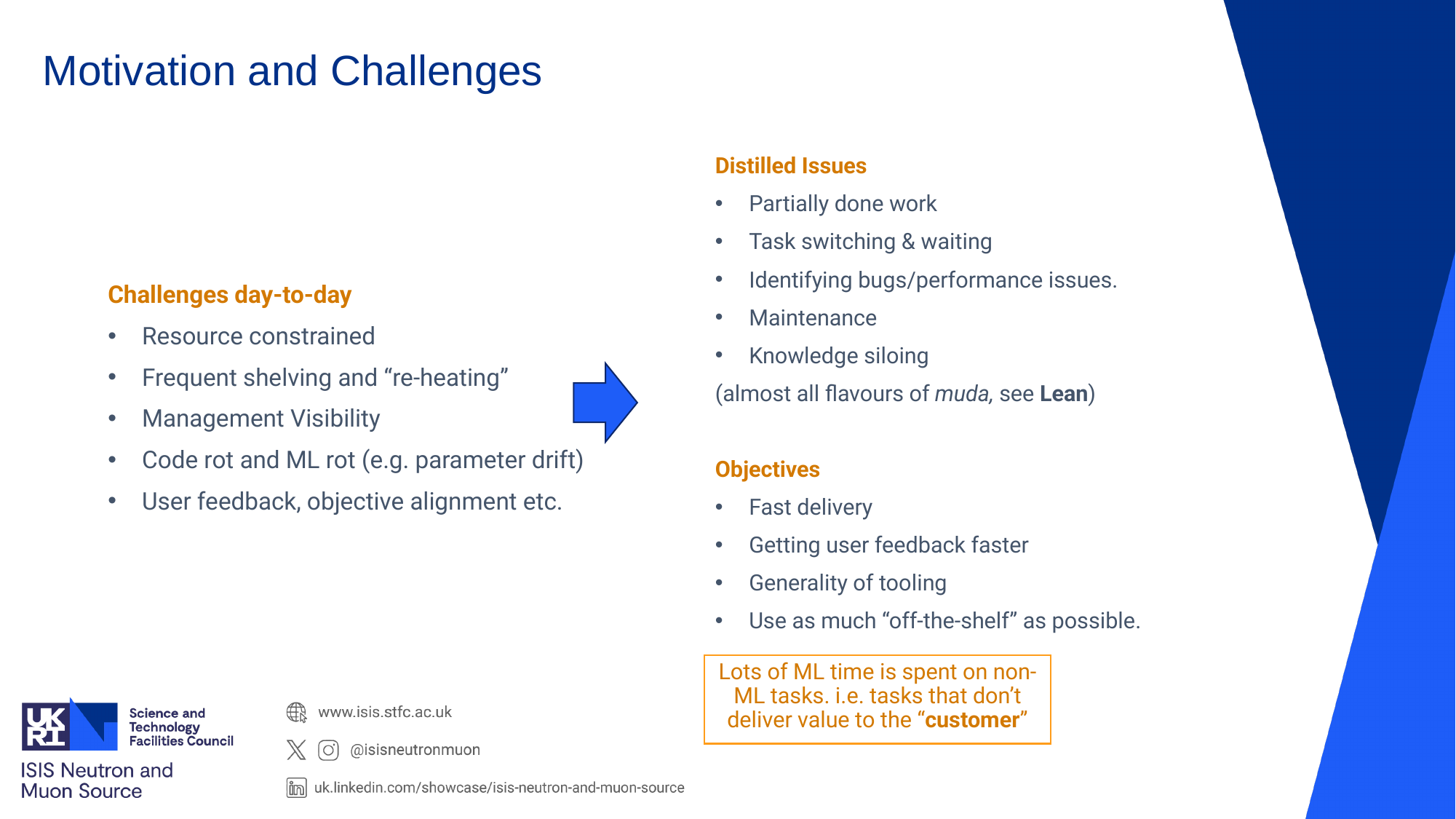

# Motivation and Challenges

Distilled Issues
Partially done work
Task switching & waiting
Identifying bugs/performance issues.
Maintenance
Knowledge siloing
(almost all flavours of muda, see Lean)

Objectives
Fast delivery
Getting user feedback faster
Generality of tooling
Use as much “off-the-shelf” as possible.
Challenges day-to-day
Resource constrained
Frequent shelving and “re-heating”
Management Visibility
Code rot and ML rot (e.g. parameter drift)
User feedback, objective alignment etc.

Lots of ML time is spent on non-ML tasks. i.e. tasks that don’t deliver value to the “customer”